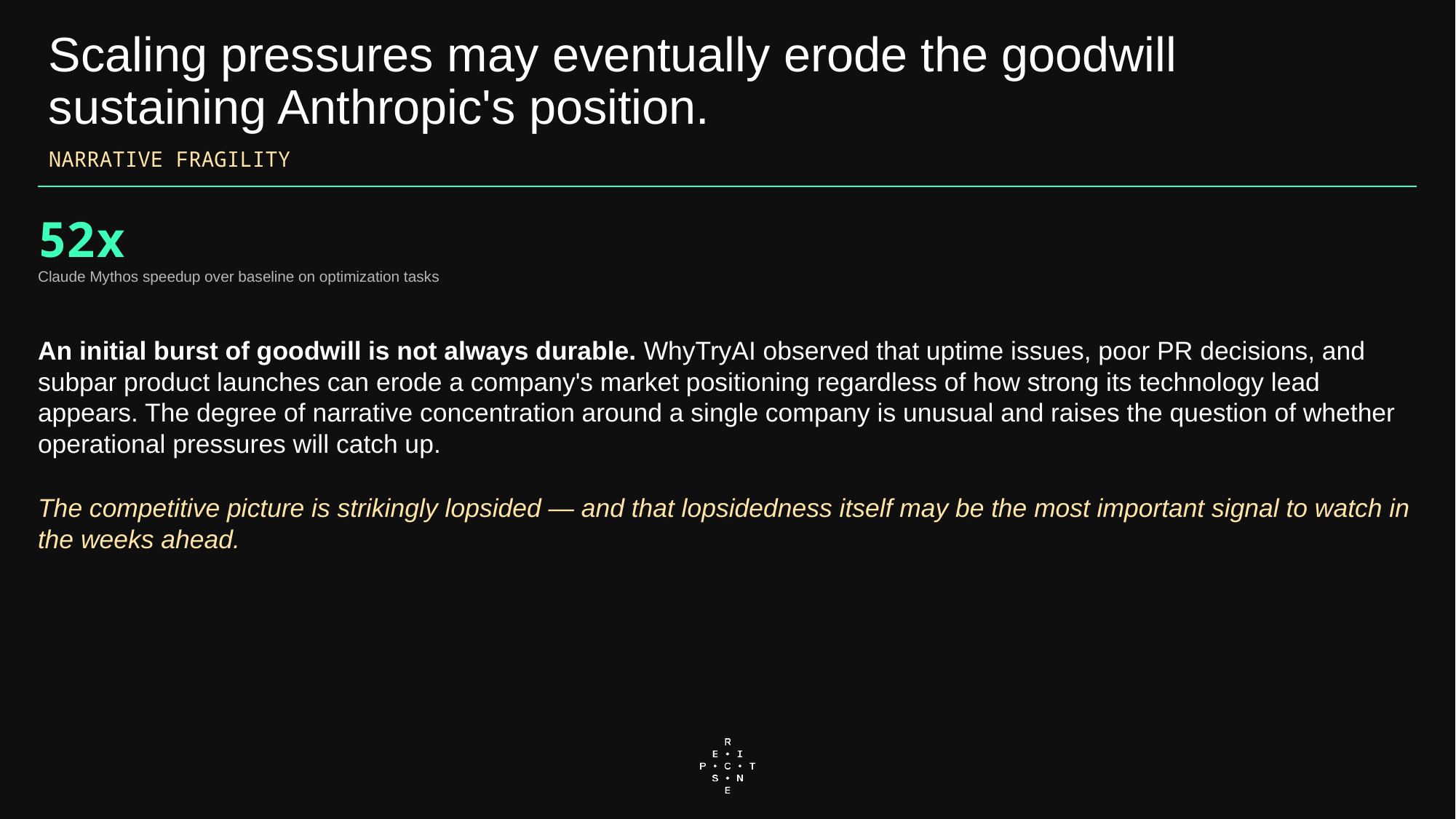

# Scaling pressures may eventually erode the goodwill sustaining Anthropic's position.
NARRATIVE FRAGILITY
52x
Claude Mythos speedup over baseline on optimization tasks
An initial burst of goodwill is not always durable. WhyTryAI observed that uptime issues, poor PR decisions, and subpar product launches can erode a company's market positioning regardless of how strong its technology lead appears. The degree of narrative concentration around a single company is unusual and raises the question of whether operational pressures will catch up.
The competitive picture is strikingly lopsided — and that lopsidedness itself may be the most important signal to watch in the weeks ahead.